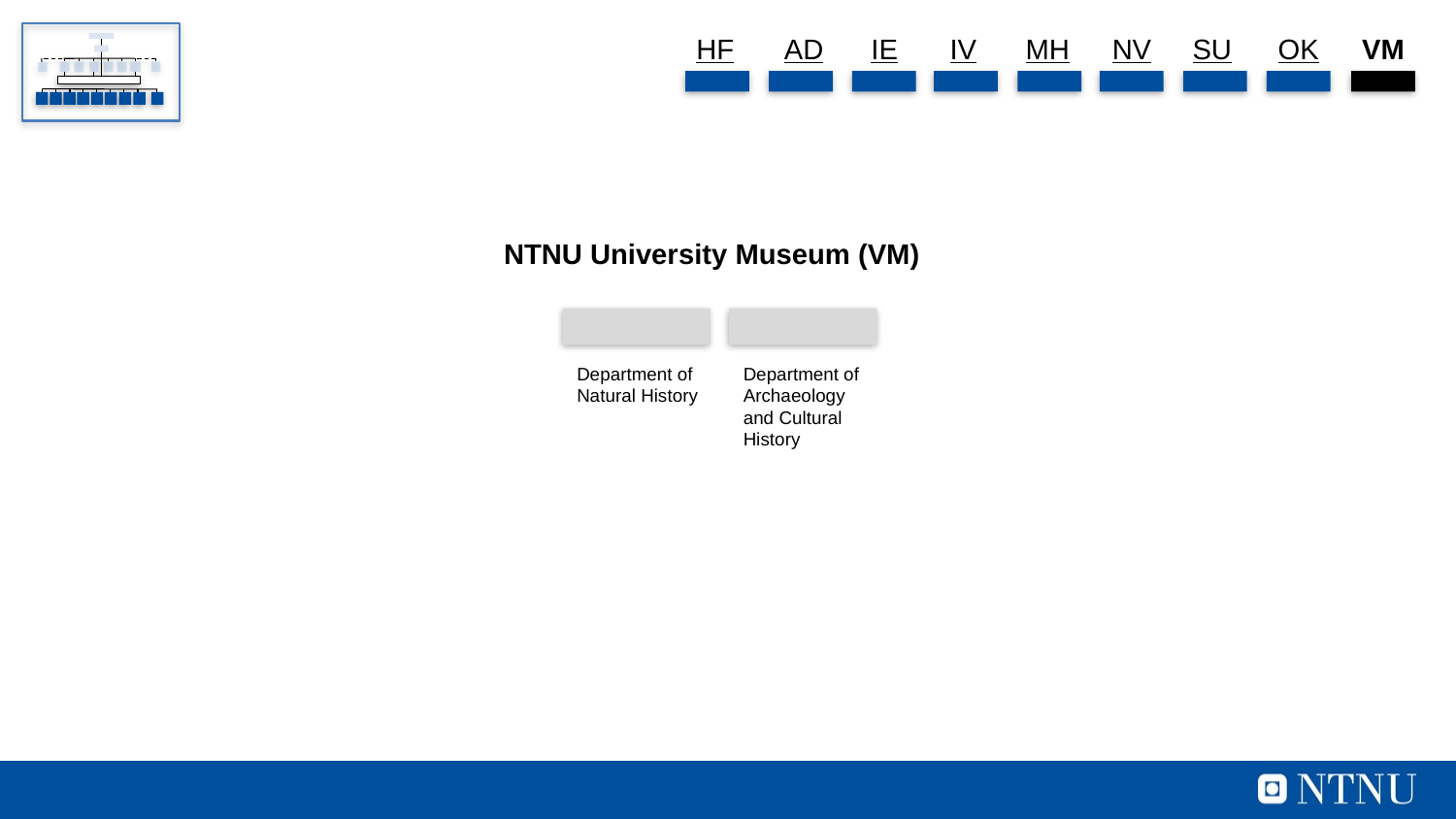

HF
AD
IE
IV
MH
NV
SU
OK
VM

NTNU University Museum (VM)

Department of Natural History
Department of Archaeology and Cultural History